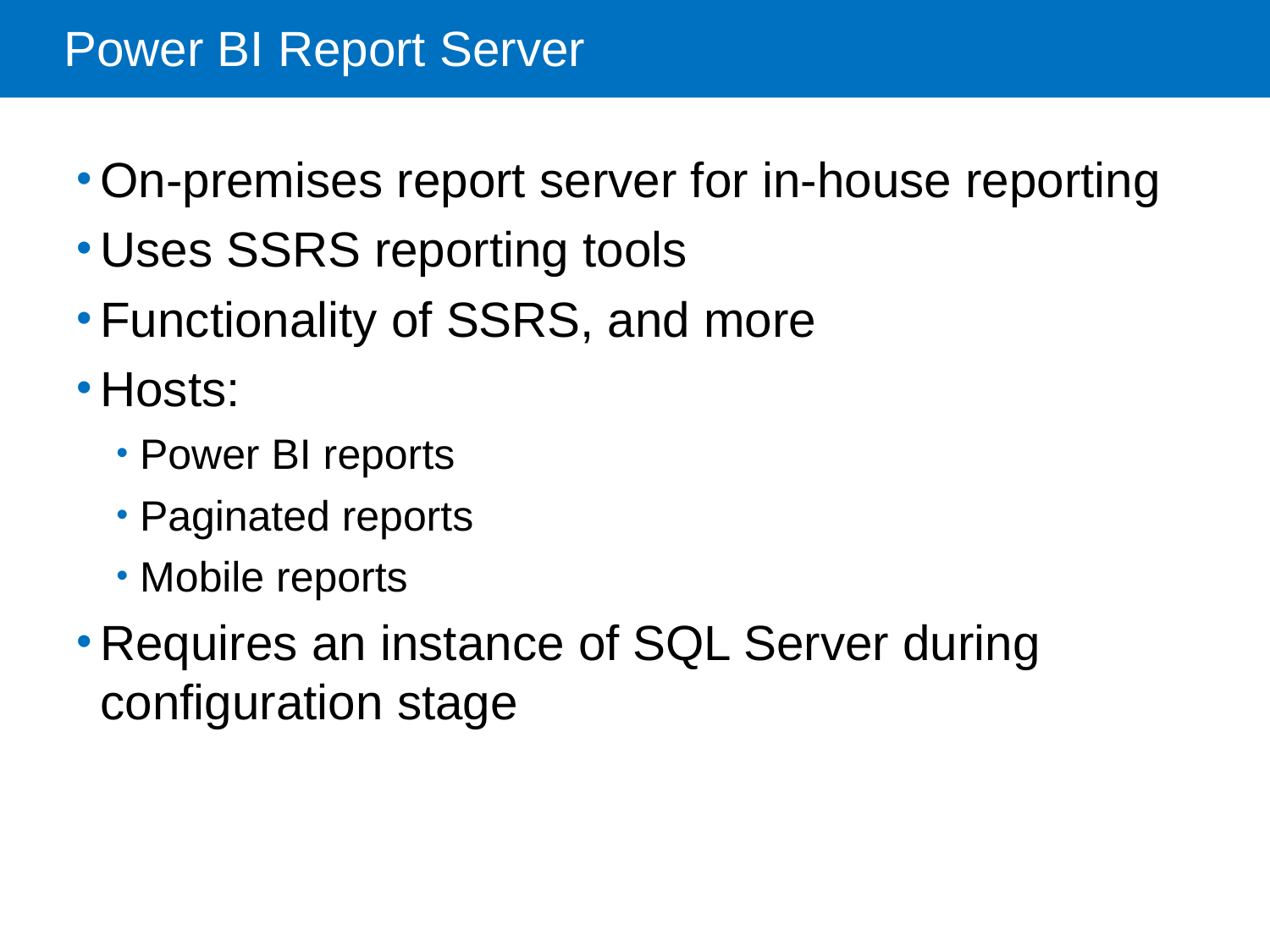

# Power BI Report Server
On-premises report server for in-house reporting
Uses SSRS reporting tools
Functionality of SSRS, and more
Hosts:
Power BI reports
Paginated reports
Mobile reports
Requires an instance of SQL Server during configuration stage